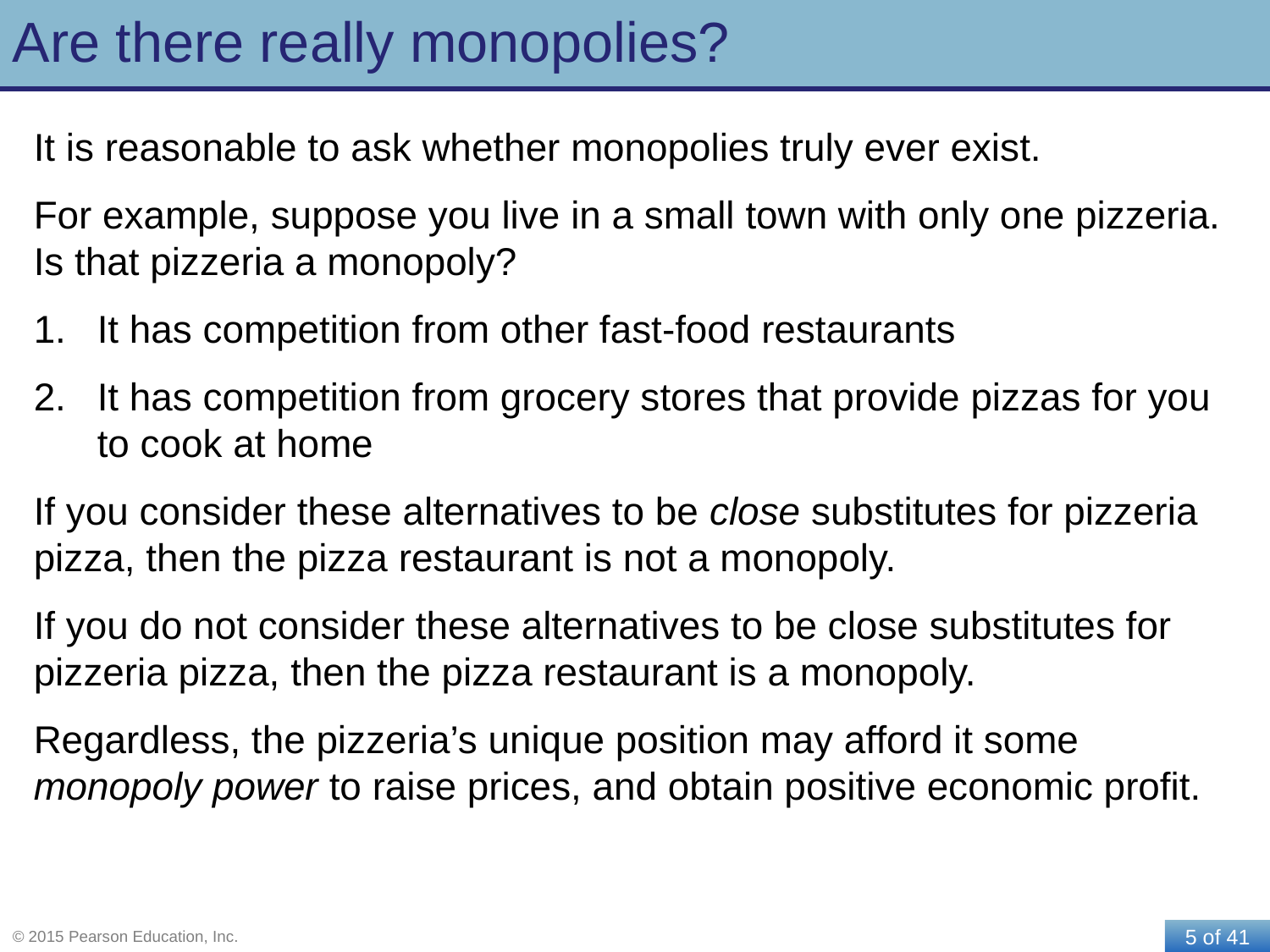

# Are there really monopolies?
It is reasonable to ask whether monopolies truly ever exist.
For example, suppose you live in a small town with only one pizzeria. Is that pizzeria a monopoly?
It has competition from other fast-food restaurants
It has competition from grocery stores that provide pizzas for you to cook at home
If you consider these alternatives to be close substitutes for pizzeria pizza, then the pizza restaurant is not a monopoly.
If you do not consider these alternatives to be close substitutes for pizzeria pizza, then the pizza restaurant is a monopoly.
Regardless, the pizzeria’s unique position may afford it some monopoly power to raise prices, and obtain positive economic profit.